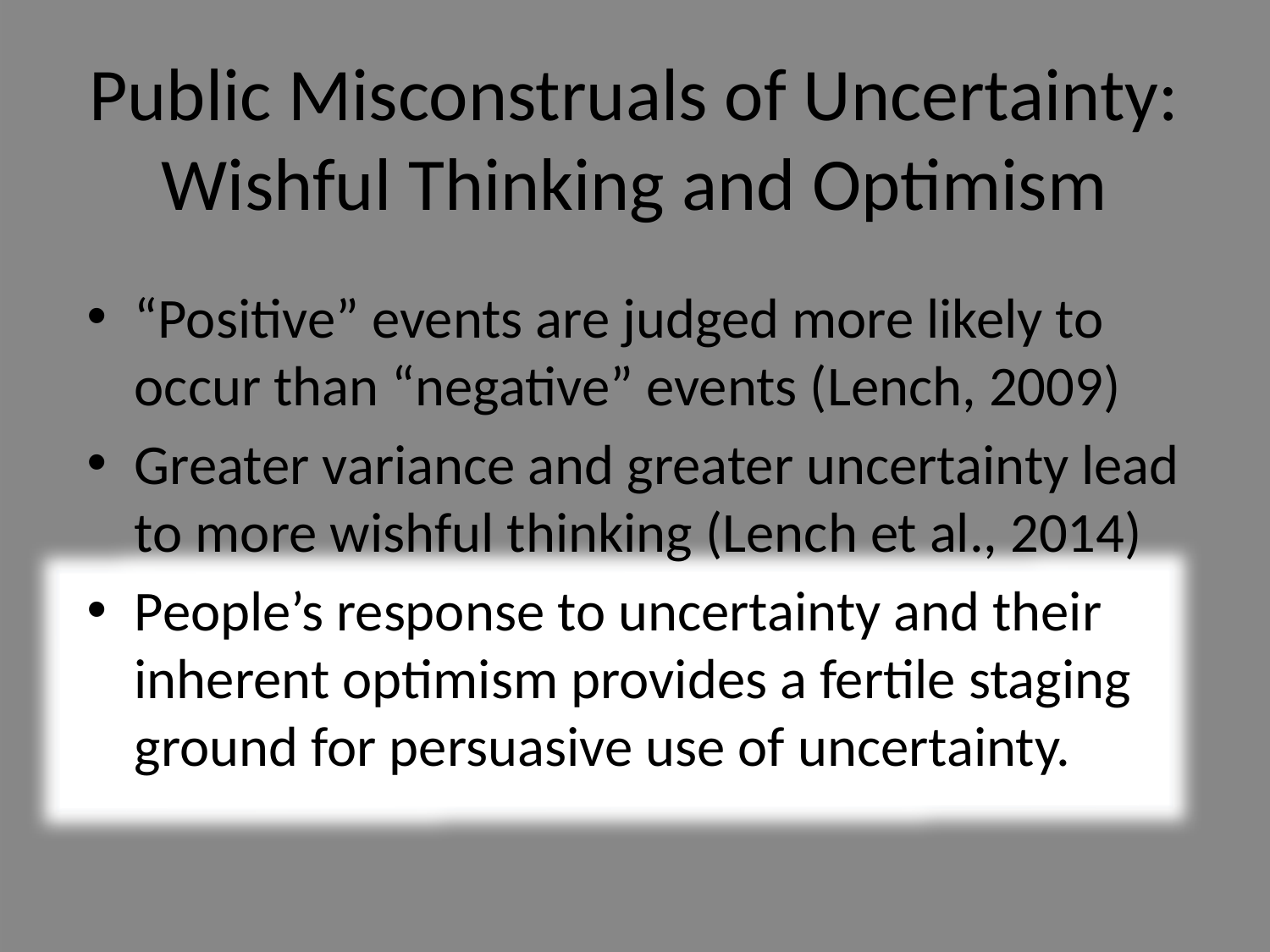

# Public Misconstruals of Uncertainty: Wishful Thinking and Optimism
“Positive” events are judged more likely to occur than “negative” events (Lench, 2009)
Greater variance and greater uncertainty lead to more wishful thinking (Lench et al., 2014)
People’s response to uncertainty and their inherent optimism provides a fertile staging ground for persuasive use of uncertainty.